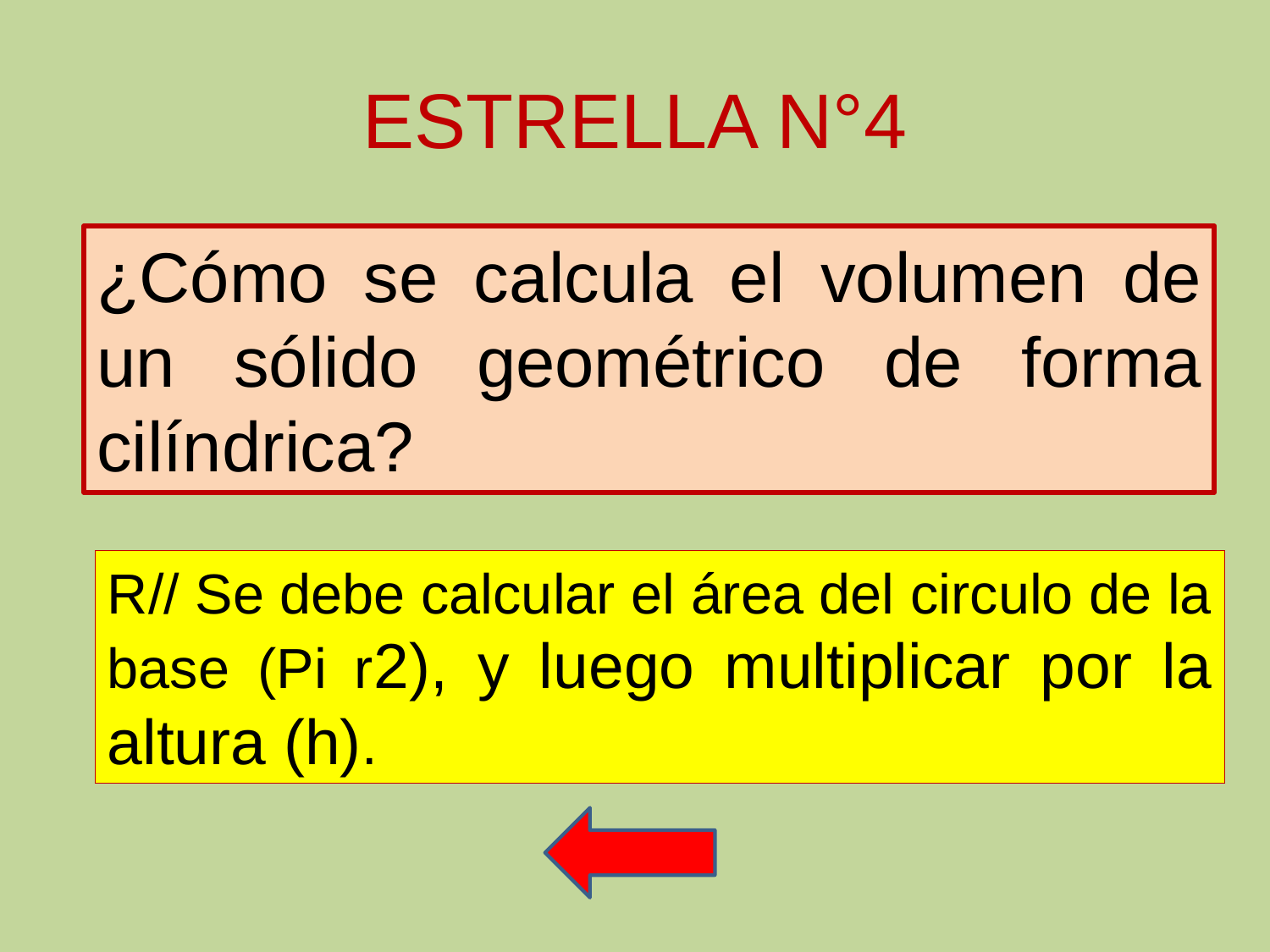

# ESTRELLA N°4
¿Cómo se calcula el volumen de un sólido geométrico de forma cilíndrica?
R// Se debe calcular el área del circulo de la base (Pi r2), y luego multiplicar por la altura (h).